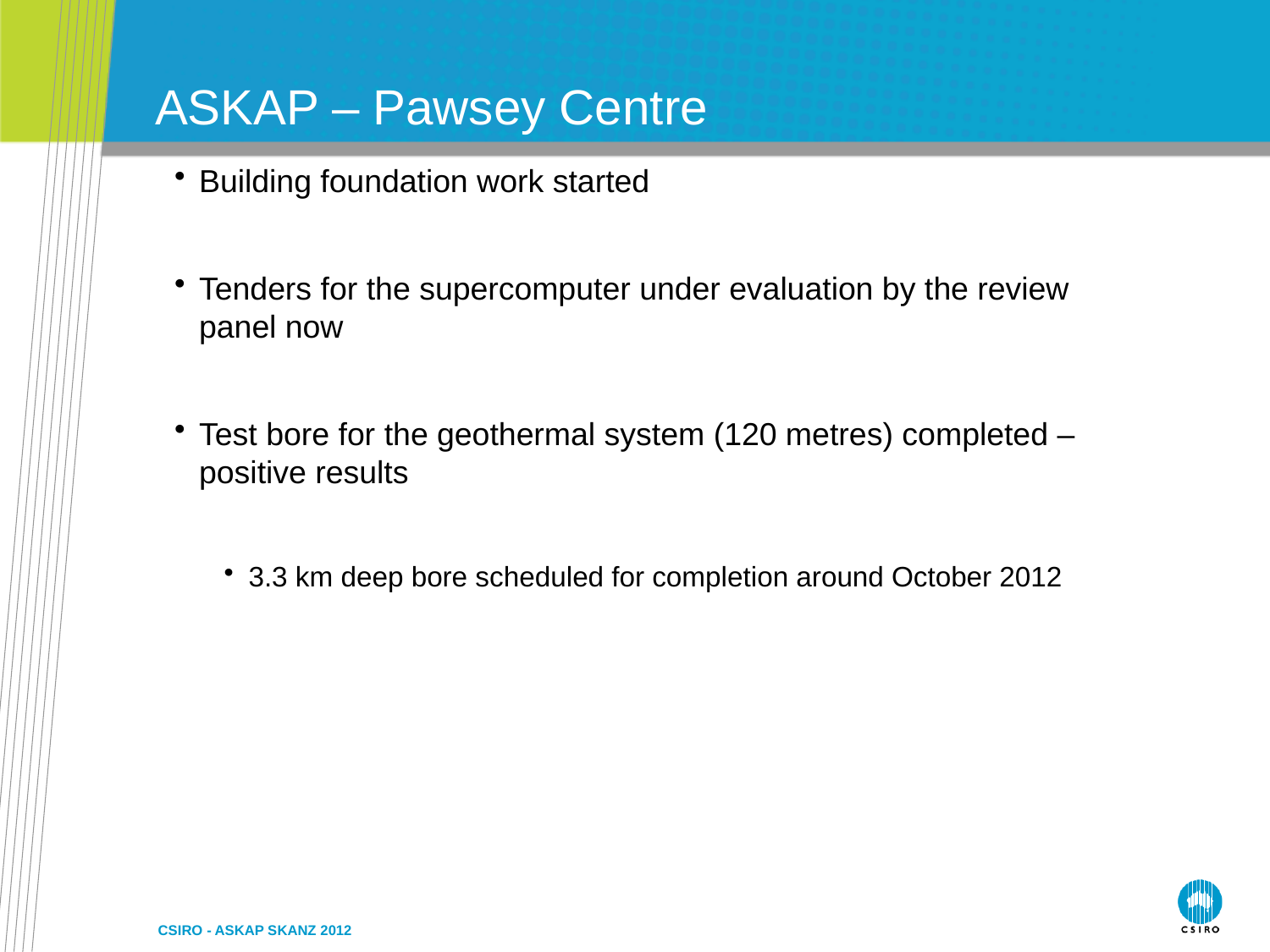

# ASKAP – Pawsey Centre
Building foundation work started

Tenders for the supercomputer under evaluation by the review panel now

Test bore for the geothermal system (120 metres) completed – positive results

3.3 km deep bore scheduled for completion around October 2012
CSIRO - ASKAP SKANZ 2012